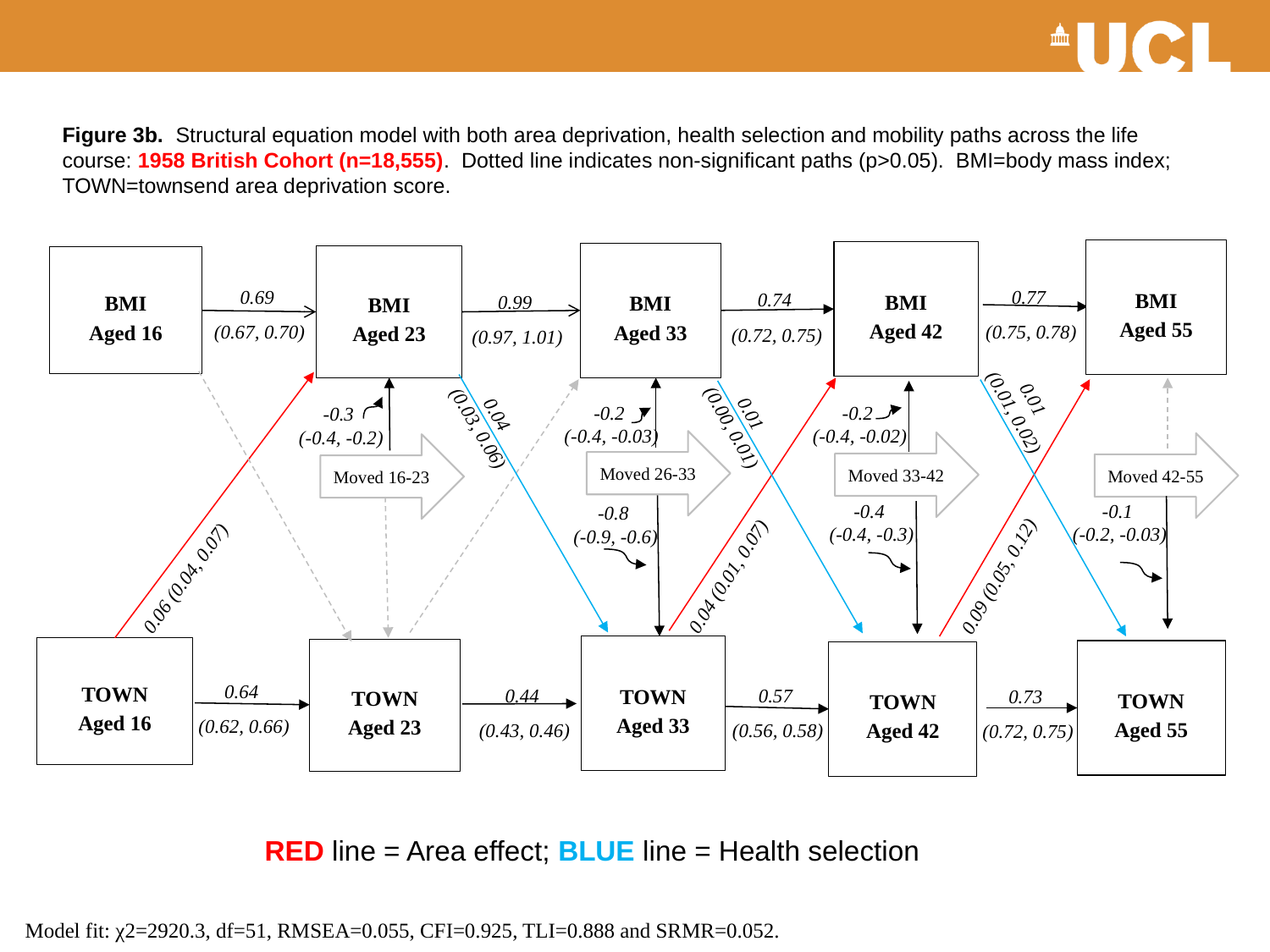

Figure 3b.  Structural equation model with both area deprivation, health selection and mobility paths across the life course: 1958 British Cohort (n=18,555).  Dotted line indicates non-significant paths (p>0.05).  BMI=body mass index; TOWN=townsend area deprivation score.

BMI
Aged 55

BMI
Aged 42

BMI
Aged 33

BMI
Aged 23

BMI
Aged 16

0.69
(0.67, 0.70)

0.77
(0.75, 0.78)

0.74
(0.72, 0.75)

0.99
(0.97, 1.01)

-0.2
(-0.4, -0.02)

-0.2
(-0.4, -0.03)

-0.3
(-0.4, -0.2)

0.01
(0.01, 0.02)

0.01
(0.00, 0.01)

0.04
(0.03, 0.06)
Moved 26-33
Moved 33-42
Moved 42-55
Moved 16-23

-0.4
(-0.4, -0.3)

-0.1
(-0.2, -0.03)

-0.8
(-0.9, -0.6)

0.04 (0.01, 0.07)

0.06 (0.04, 0.07)

0.09 (0.05, 0.12)

TOWN
Aged 33

TOWN
Aged 16

TOWN
Aged 23

TOWN
Aged 55

TOWN
Aged 42

0.64
(0.62, 0.66)

0.57
(0.56, 0.58)

0.44
(0.43, 0.46)

0.73
(0.72, 0.75)
RED line = Area effect; BLUE line = Health selection
Model fit: χ2=2920.3, df=51, RMSEA=0.055, CFI=0.925, TLI=0.888 and SRMR=0.052.